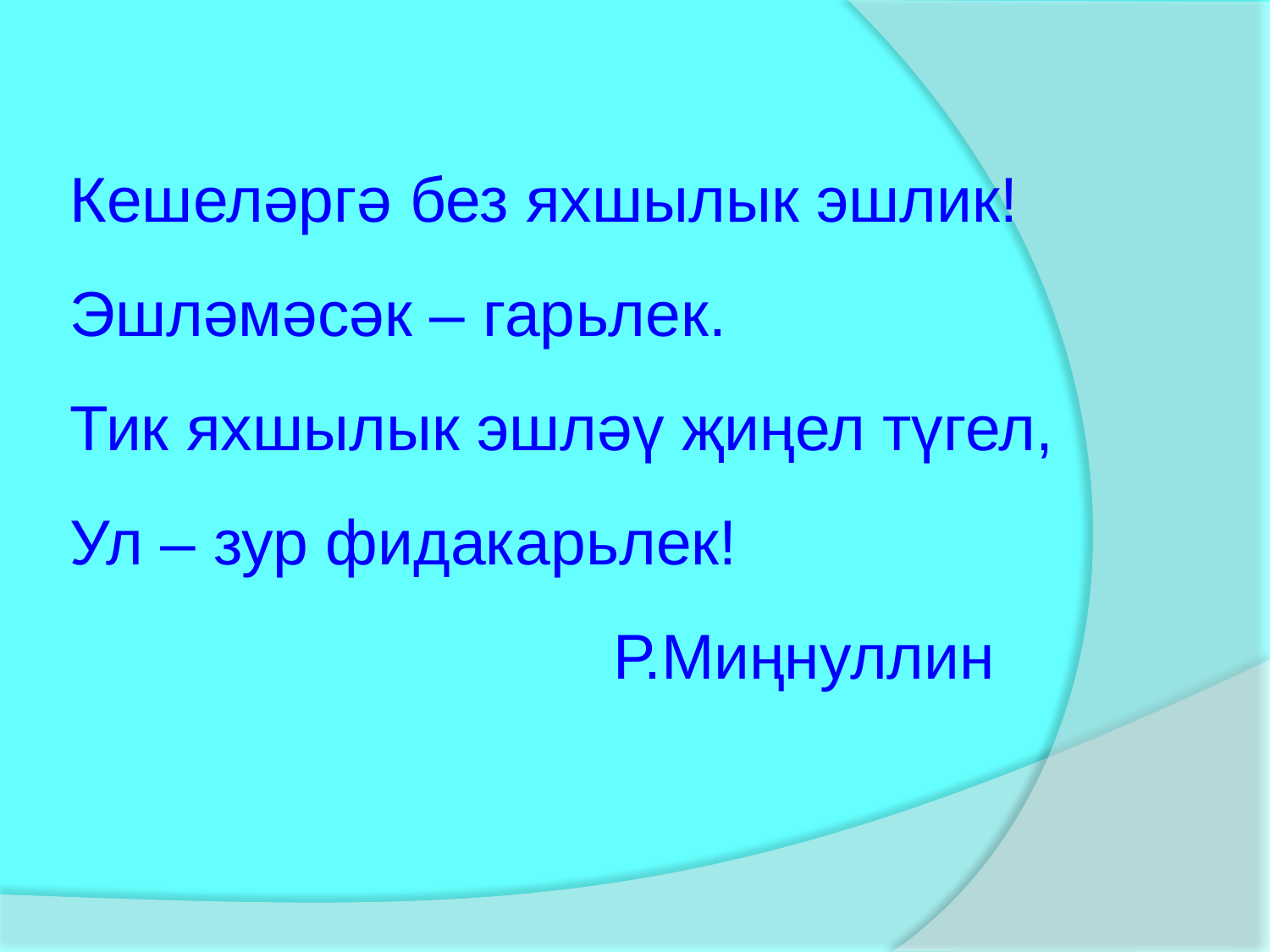

Кешеләргә без яхшылык эшлик!
Эшләмәсәк – гарьлек.
Тик яхшылык эшләү җиңел түгел,
Ул – зур фидакарьлек!
                               Р.Миңнуллин